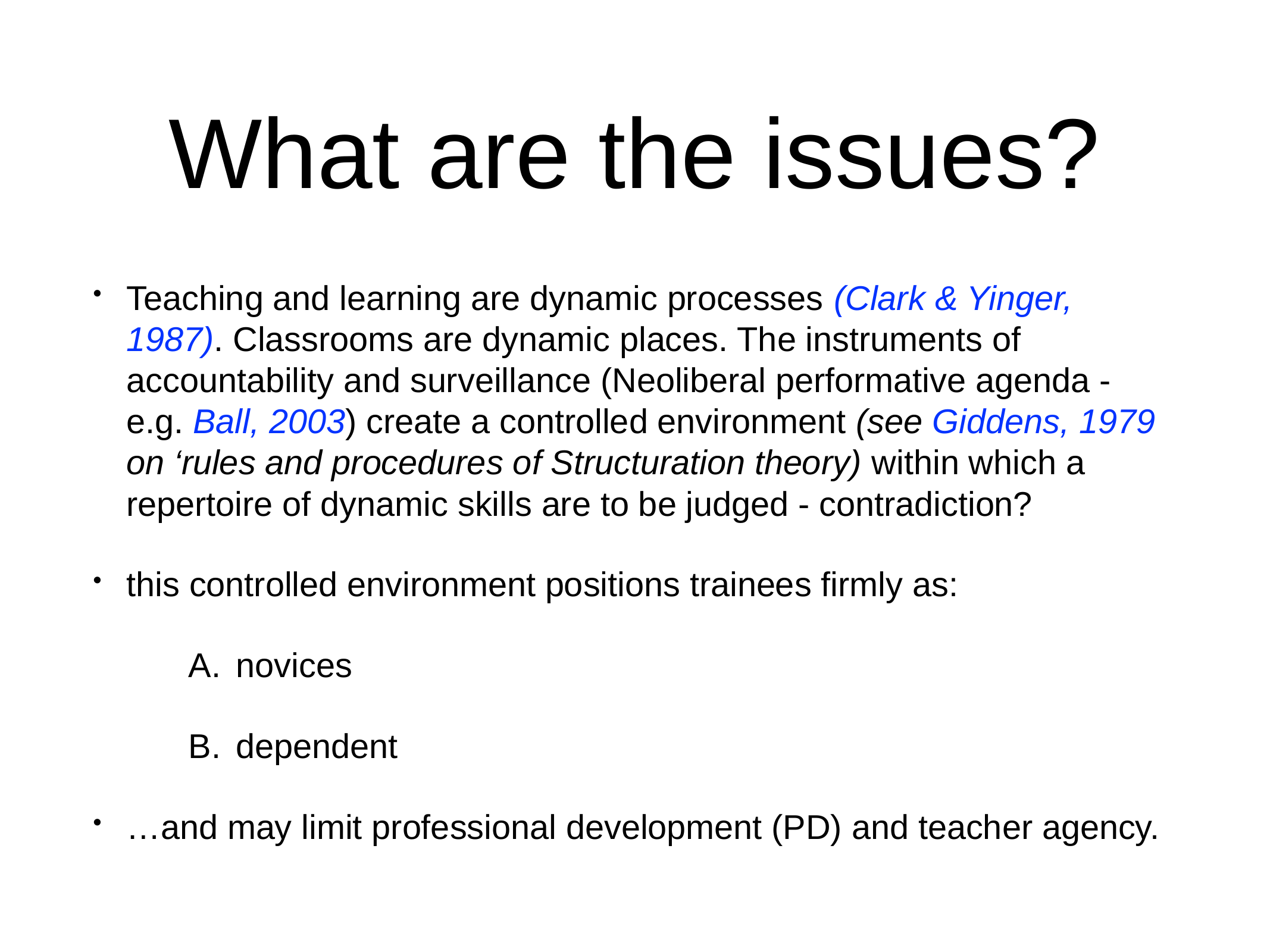

# What are the issues?
Teaching and learning are dynamic processes (Clark & Yinger, 1987). Classrooms are dynamic places. The instruments of accountability and surveillance (Neoliberal performative agenda - e.g. Ball, 2003) create a controlled environment (see Giddens, 1979  on ‘rules and procedures of Structuration theory) within which a repertoire of dynamic skills are to be judged - contradiction?
this controlled environment positions trainees firmly as:
novices
dependent
…and may limit professional development (PD) and teacher agency.